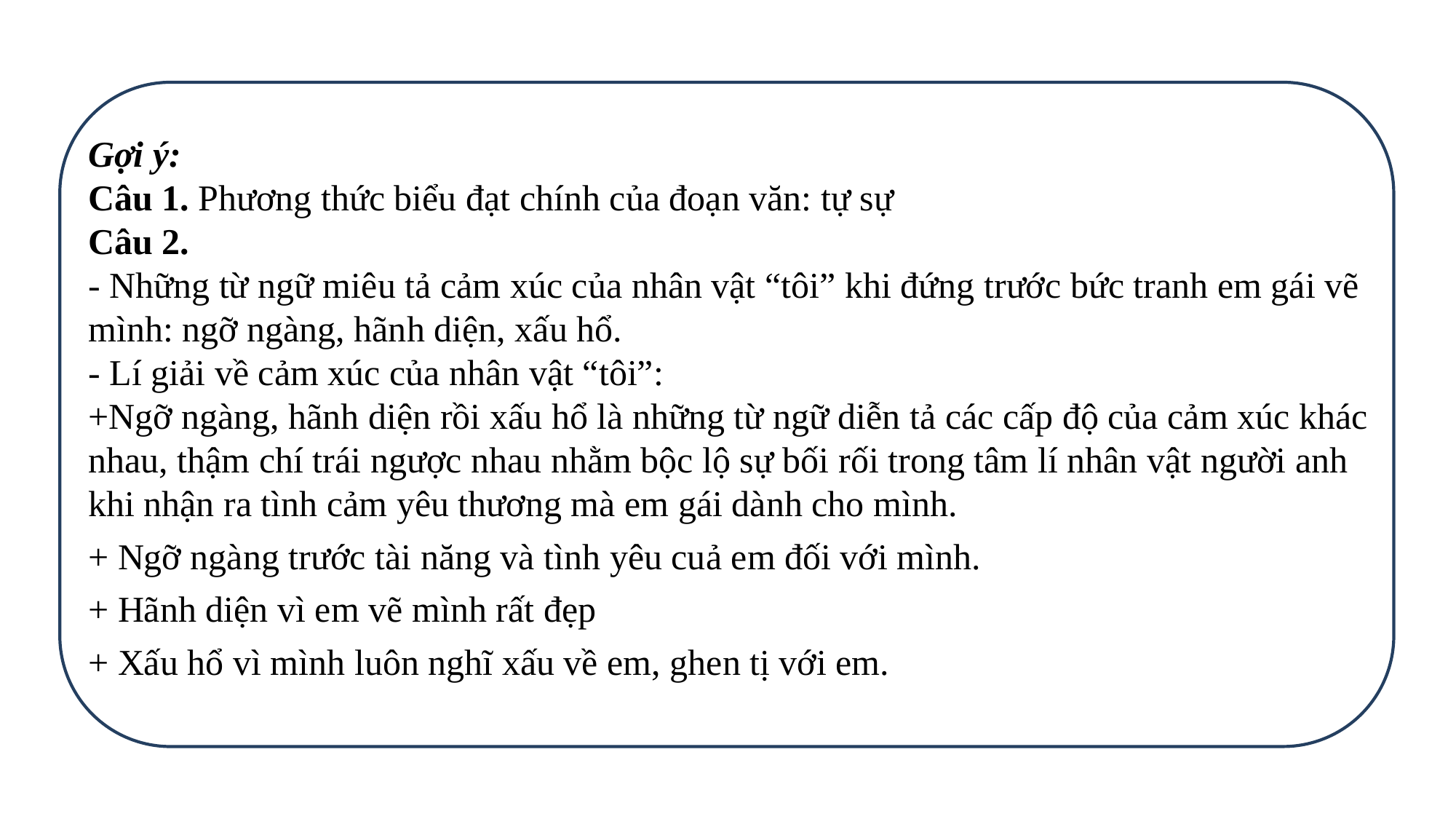

Gợi ý:
Câu 1. Phương thức biểu đạt chính của đoạn văn: tự sự
Câu 2.
- Những từ ngữ miêu tả cảm xúc của nhân vật “tôi” khi đứng trước bức tranh em gái vẽ mình: ngỡ ngàng, hãnh diện, xấu hổ.
- Lí giải về cảm xúc của nhân vật “tôi”:
+Ngỡ ngàng, hãnh diện rồi xấu hổ là những từ ngữ diễn tả các cấp độ của cảm xúc khác nhau, thậm chí trái ngược nhau nhằm bộc lộ sự bối rối trong tâm lí nhân vật người anh khi nhận ra tình cảm yêu thương mà em gái dành cho mình.
+ Ngỡ ngàng trước tài năng và tình yêu cuả em đối với mình.
+ Hãnh diện vì em vẽ mình rất đẹp
+ Xấu hổ vì mình luôn nghĩ xấu về em, ghen tị với em.